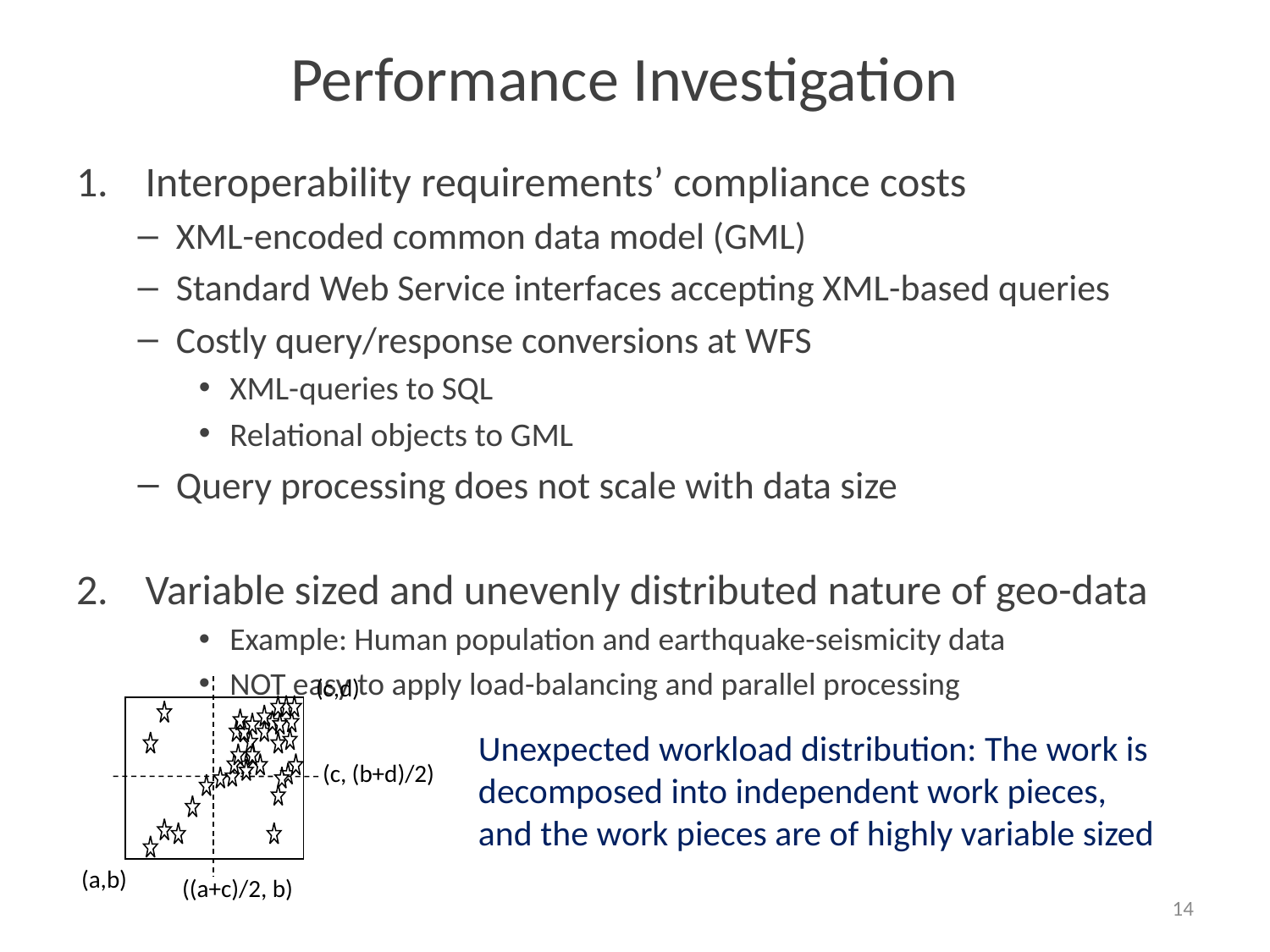

# Performance Investigation
Interoperability requirements’ compliance costs
XML-encoded common data model (GML)
Standard Web Service interfaces accepting XML-based queries
Costly query/response conversions at WFS
XML-queries to SQL
Relational objects to GML
Query processing does not scale with data size

Variable sized and unevenly distributed nature of geo-data
Example: Human population and earthquake-seismicity data
NOT easy to apply load-balancing and parallel processing
(c,d)

(c, (b+d)/2)

(a,b)
((a+c)/2, b)
Unexpected workload distribution: The work is decomposed into independent work pieces, and the work pieces are of highly variable sized
14